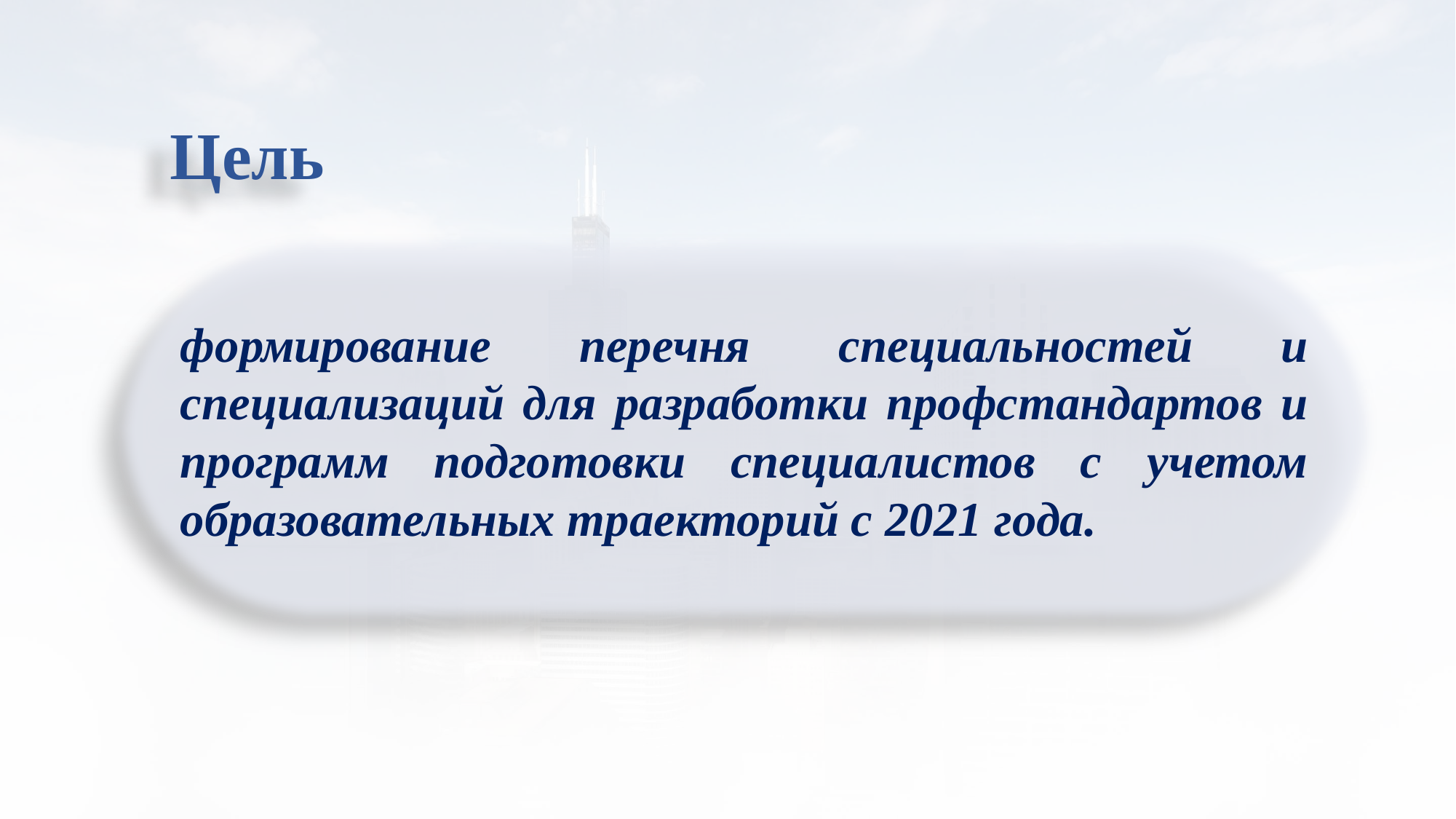

# Цель
формирование перечня специальностей и специализаций для разработки профстандартов и программ подготовки специалистов с учетом образовательных траекторий с 2021 года.